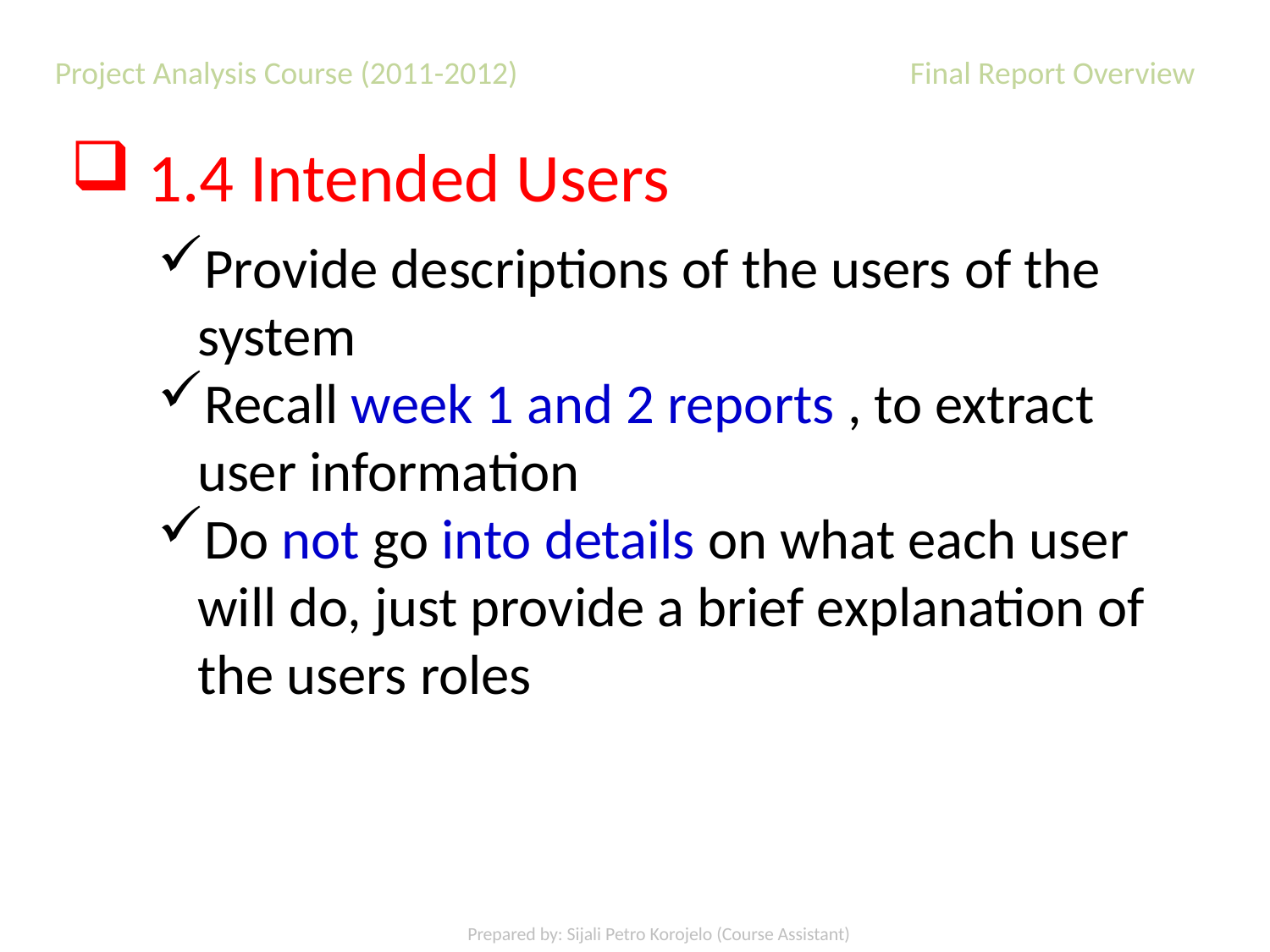

Project Analysis Course (2011-2012)                                      	             Final Report Overview
1.4 Intended Users
Provide descriptions of the users of the system
Recall week 1 and 2 reports , to extract user information
Do not go into details on what each user will do, just provide a brief explanation of the users roles
Prepared by: Sijali Petro Korojelo (Course Assistant)